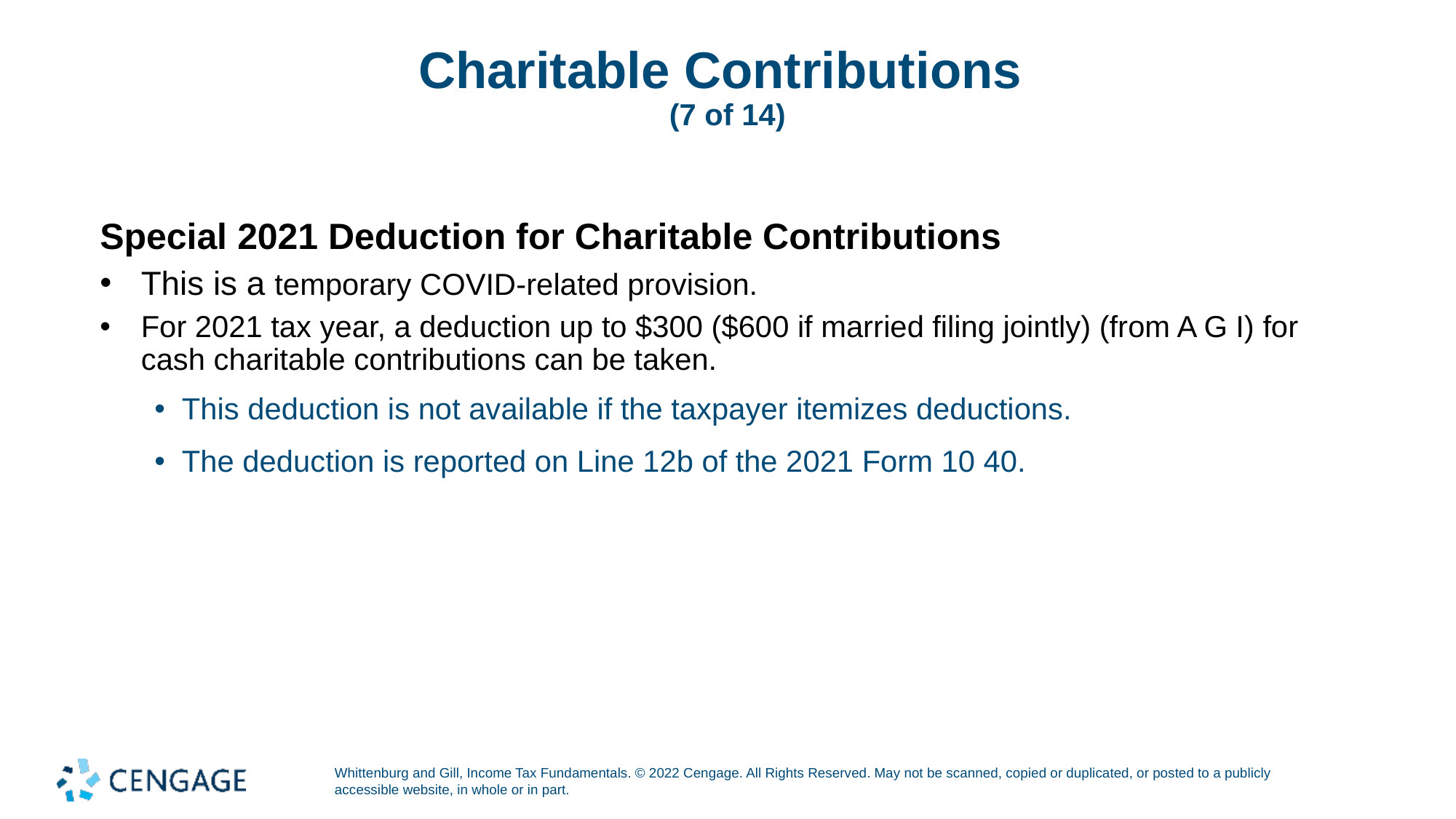

# Charitable Contributions (7 of 14)
Special 2021 Deduction for Charitable Contributions
This is a temporary COVID-related provision.
For 2021 tax year, a deduction up to $300 ($600 if married filing jointly) (from A G I) for cash charitable contributions can be taken.
This deduction is not available if the taxpayer itemizes deductions.
The deduction is reported on Line 12b of the 2021 Form 10 40.